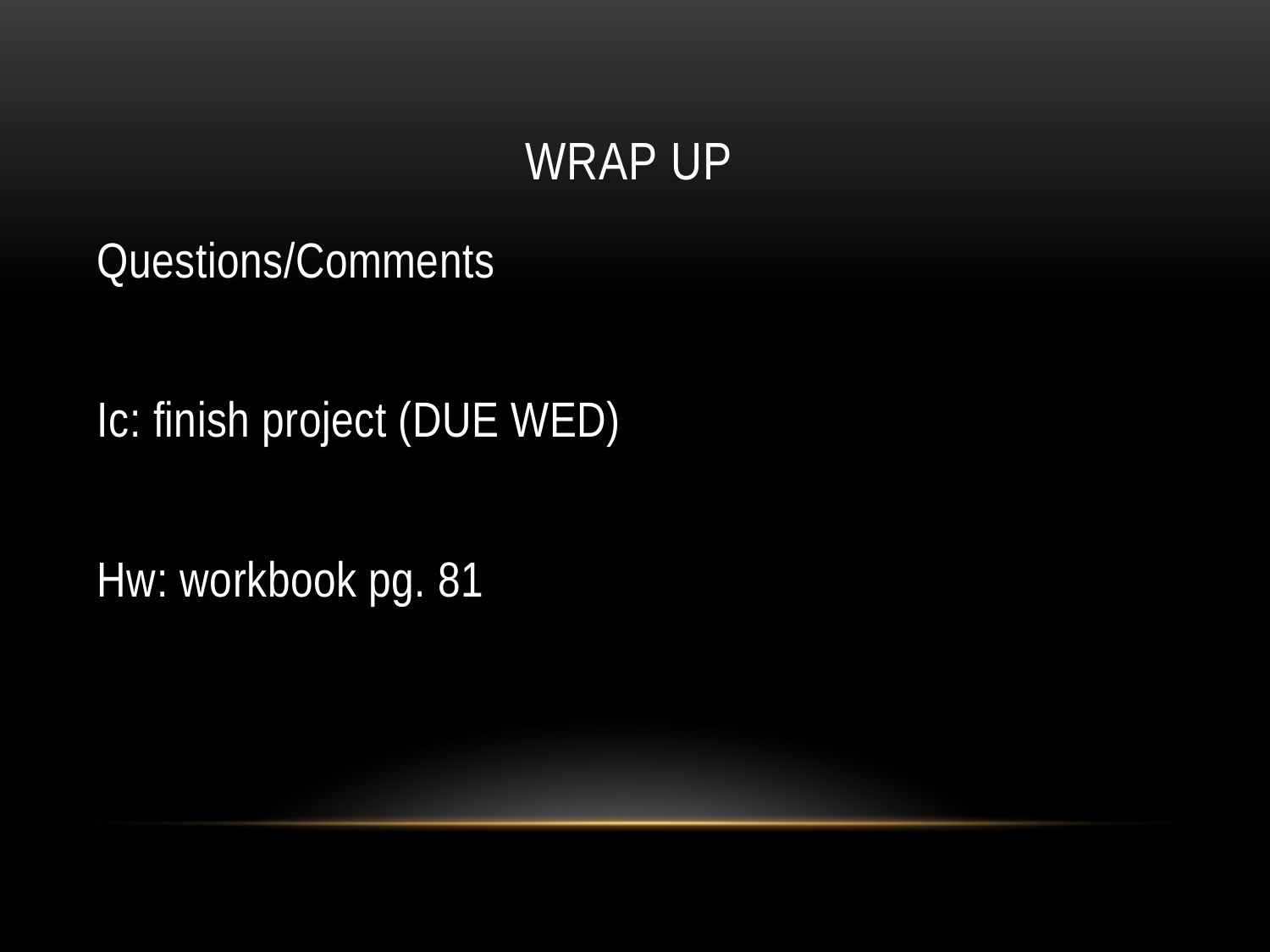

# Wrap up
Questions/Comments

Ic: finish project (DUE WED)

Hw: workbook pg. 81